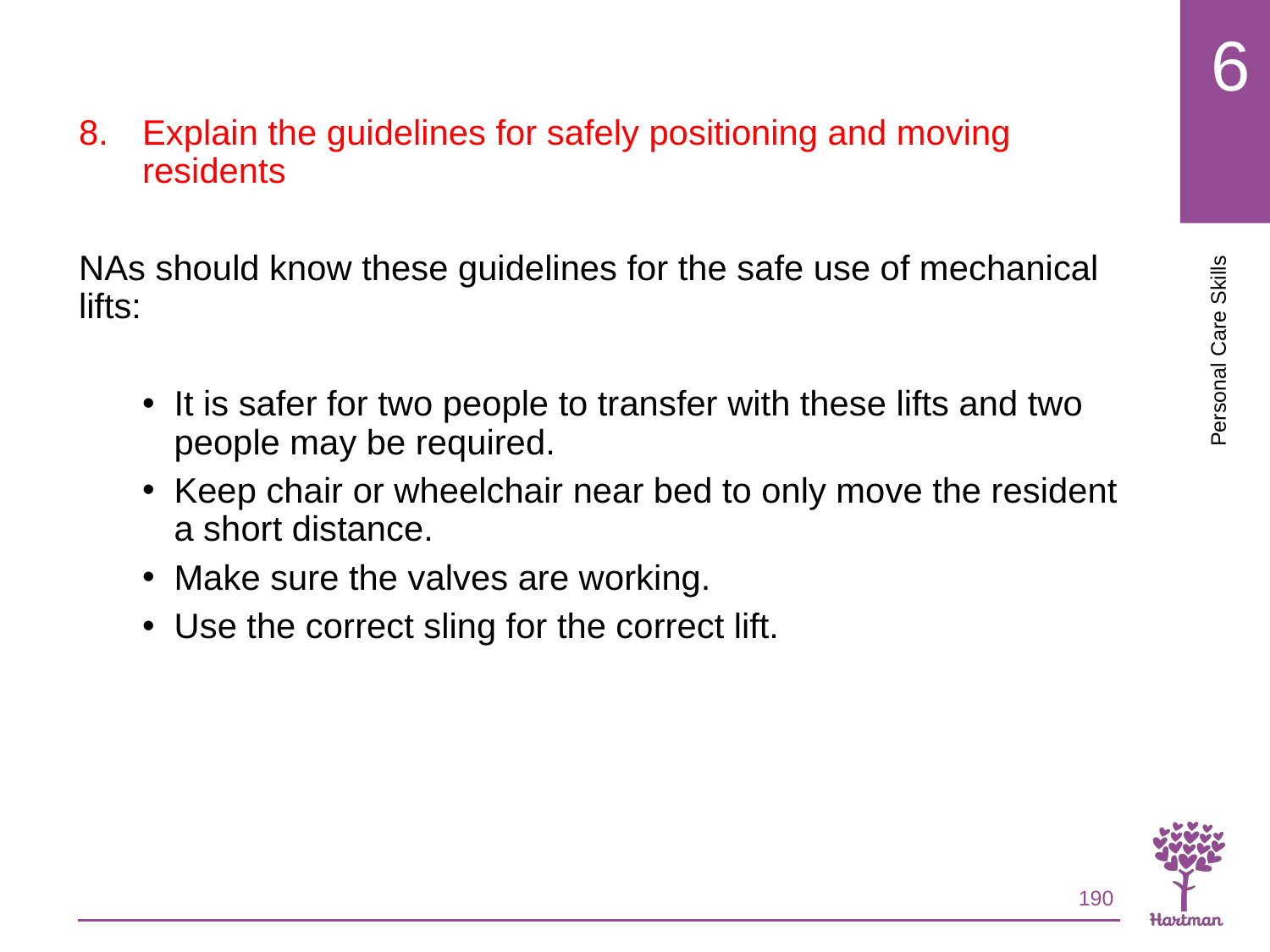

# LO8, content 36
Explain the guidelines for safely positioning and moving residents

NAs should know these guidelines for the safe use of mechanical lifts:

It is safer for two people to transfer with these lifts and two people may be required.
Keep chair or wheelchair near bed to only move the resident a short distance.
Make sure the valves are working.
Use the correct sling for the correct lift.

190